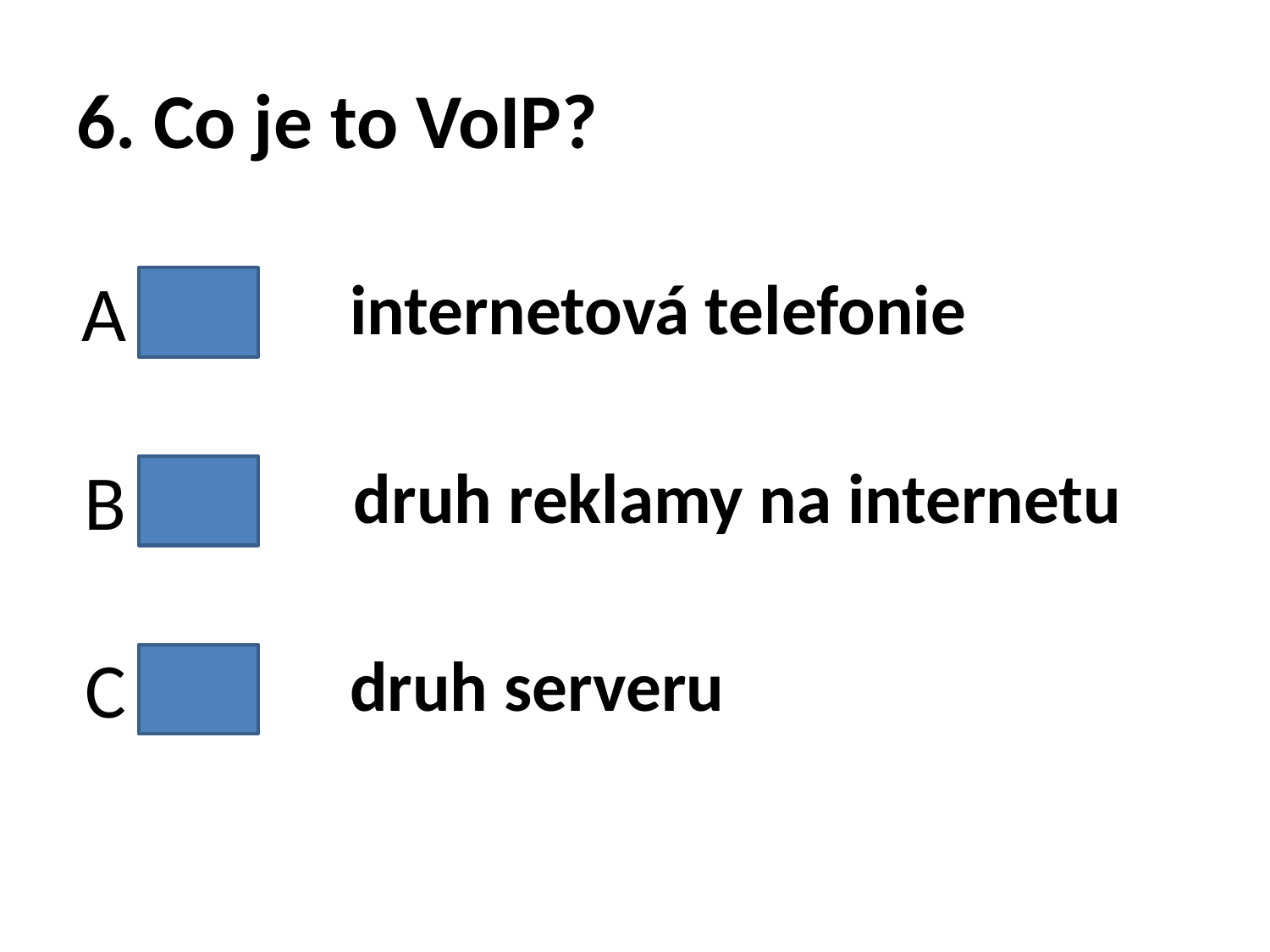

# 6. Co je to VoIP?
A
internetová telefonie

B
druh reklamy na internetu

C
druh serveru